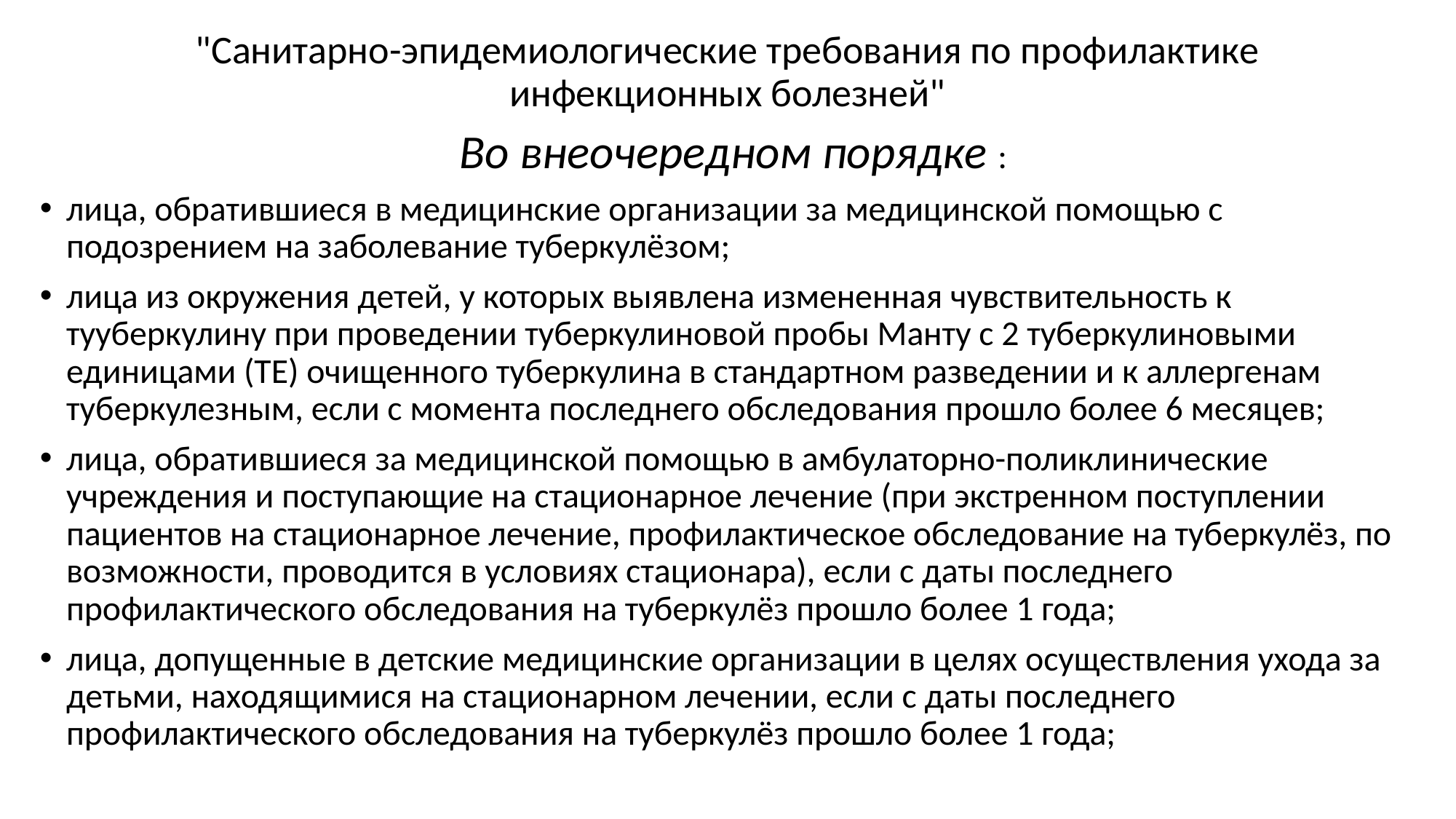

# "Санитарно-эпидемиологические требования по профилактике инфекционных болезней"
 Во внеочередном порядке :
лица, обратившиеся в медицинские организации за медицинской помощью с подозрением на заболевание туберкулёзом;
лица из окружения детей, у которых выявлена измененная чувствительность к тууберкулину при проведении туберкулиновой пробы Манту с 2 туберкулиновыми единицами (ТЕ) очищенного туберкулина в стандартном разведении и к аллергенам туберкулезным, если с момента последнего обследования прошло более 6 месяцев;
лица, обратившиеся за медицинской помощью в амбулаторно-поликлинические учреждения и поступающие на стационарное лечение (при экстренном поступлении пациентов на стационарное лечение, профилактическое обследование на туберкулёз, по возможности, проводится в условиях стационара), если с даты последнего профилактического обследования на туберкулёз прошло более 1 года;
лица, допущенные в детские медицинские организации в целях осуществления ухода за детьми, находящимися на стационарном лечении, если с даты последнего профилактического обследования на туберкулёз прошло более 1 года;